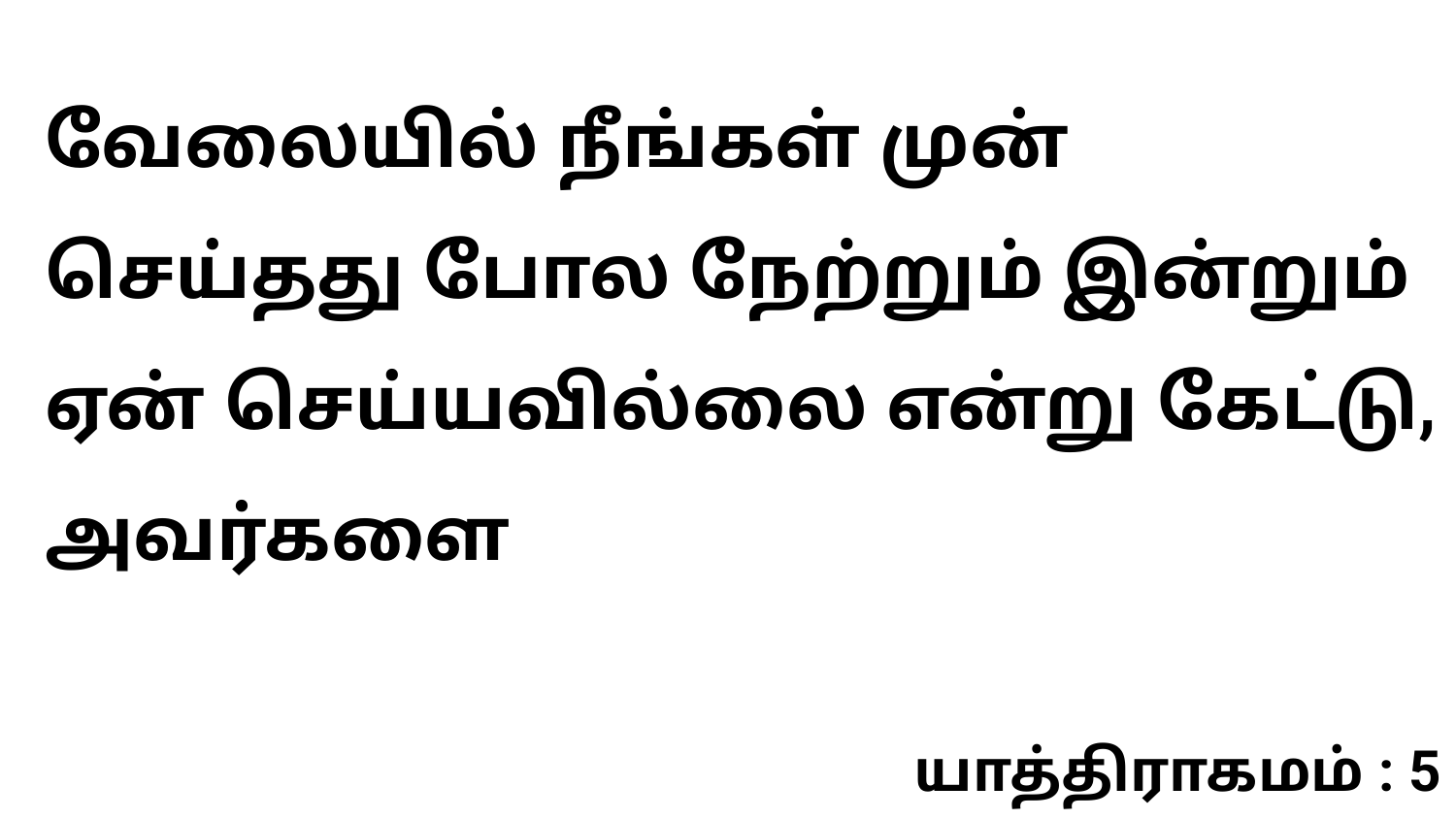

வேலையில் நீங்கள் முன் செய்தது போல நேற்றும் இன்றும் ஏன் செய்யவில்லை என்று கேட்டு, அவர்களை
யாத்திராகமம் : 5